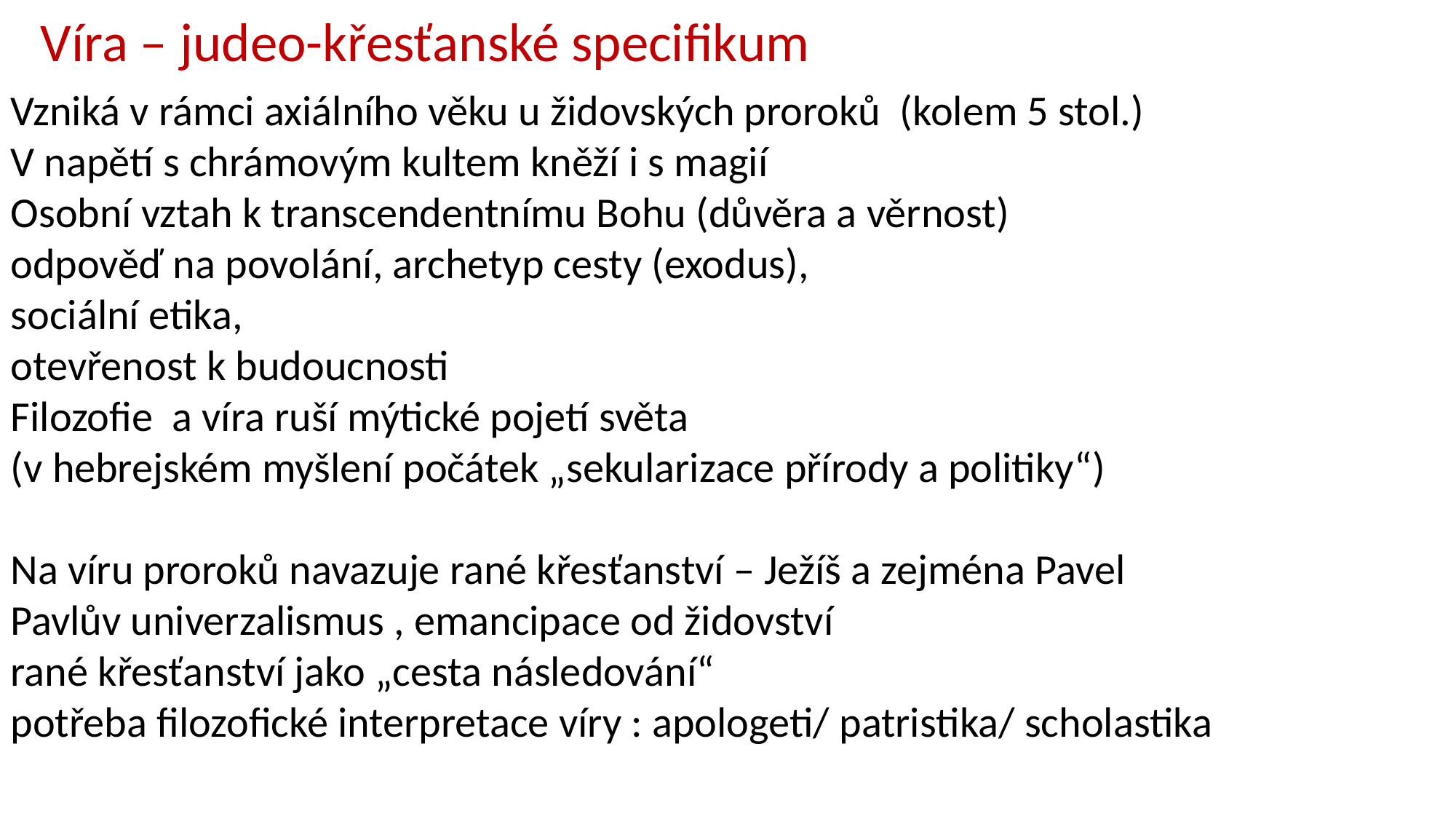

# Víra – judeo-křesťanské specifikum
Vzniká v rámci axiálního věku u židovských proroků  (kolem 5 stol.)
V napětí s chrámovým kultem kněží i s magií
Osobní vztah k transcendentnímu Bohu (důvěra a věrnost)
odpověď na povolání, archetyp cesty (exodus),
sociální etika,
otevřenost k budoucnosti
Filozofie  a víra ruší mýtické pojetí světa
(v hebrejském myšlení počátek „sekularizace přírody a politiky“)

Na víru proroků navazuje rané křesťanství – Ježíš a zejména Pavel
Pavlův univerzalismus , emancipace od židovství
rané křesťanství jako „cesta následování“
potřeba filozofické interpretace víry : apologeti/ patristika/ scholastika